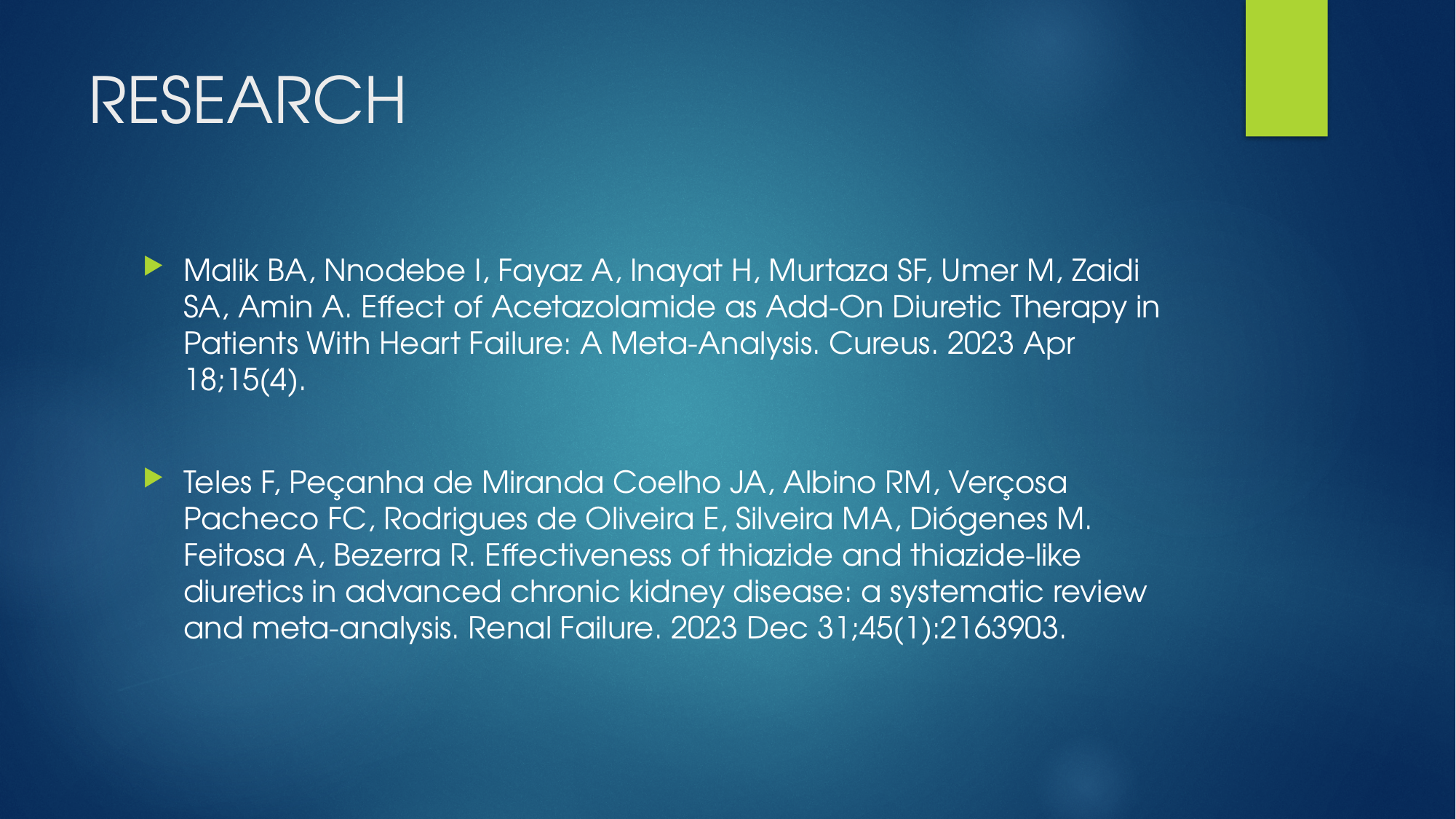

# RESEARCH
Malik BA, Nnodebe I, Fayaz A, Inayat H, Murtaza SF, Umer M, Zaidi SA, Amin A. Effect of Acetazolamide as Add-On Diuretic Therapy in Patients With Heart Failure: A Meta-Analysis. Cureus. 2023 Apr 18;15(4).

Teles F, Peçanha de Miranda Coelho JA, Albino RM, Verçosa Pacheco FC, Rodrigues de Oliveira E, Silveira MA, Diógenes M. Feitosa A, Bezerra R. Effectiveness of thiazide and thiazide-like diuretics in advanced chronic kidney disease: a systematic review and meta-analysis. Renal Failure. 2023 Dec 31;45(1):2163903.